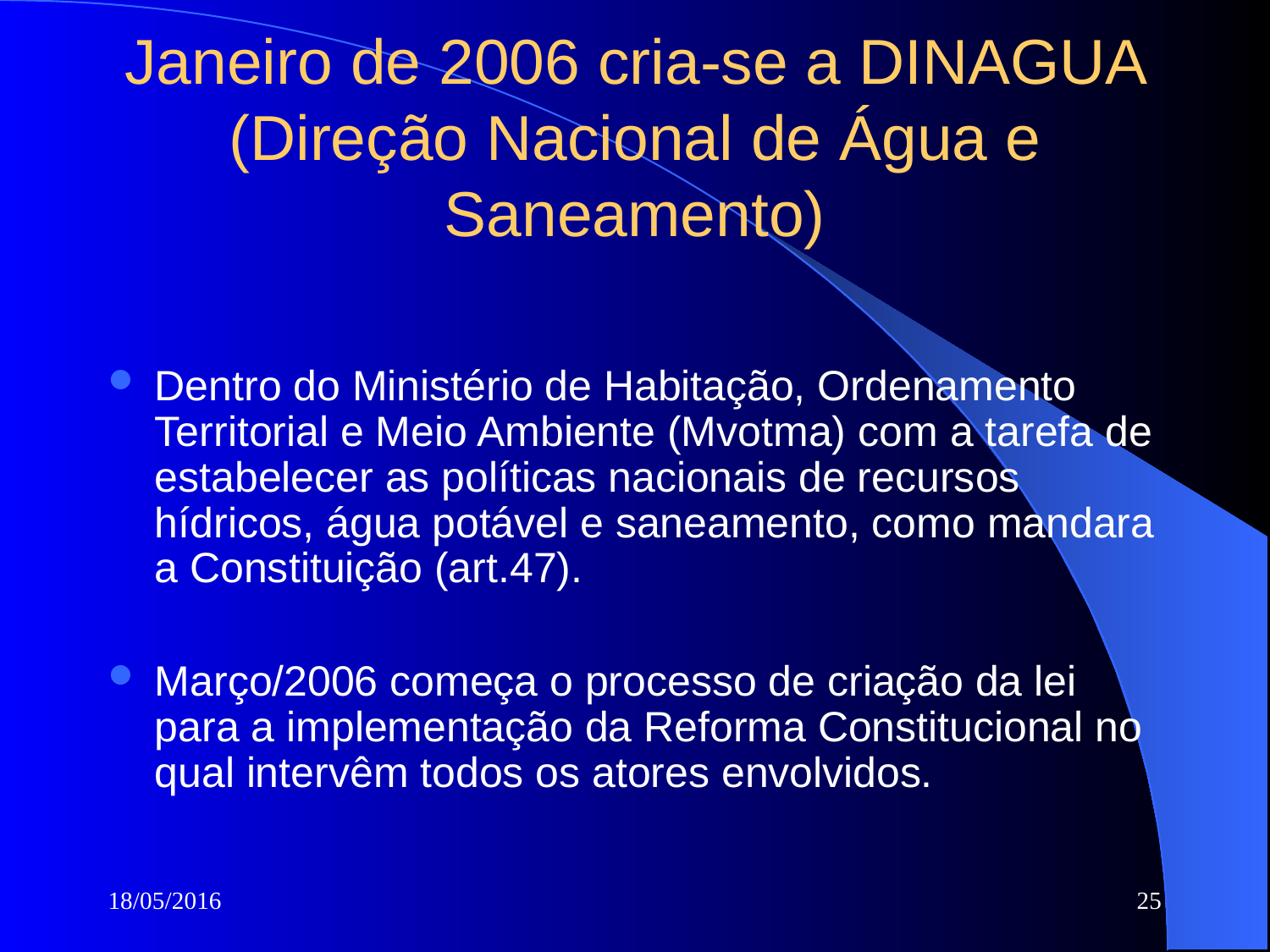

Janeiro de 2006 cria-se a DINAGUA (Direção Nacional de Água e Saneamento)

Dentro do Ministério de Habitação, Ordenamento Territorial e Meio Ambiente (Mvotma) com a tarefa de estabelecer as políticas nacionais de recursos hídricos, água potável e saneamento, como mandara a Constituição (art.47).

Março/2006 começa o processo de criação da lei para a implementação da Reforma Constitucional no qual intervêm todos os atores envolvidos.
18/05/2016
25